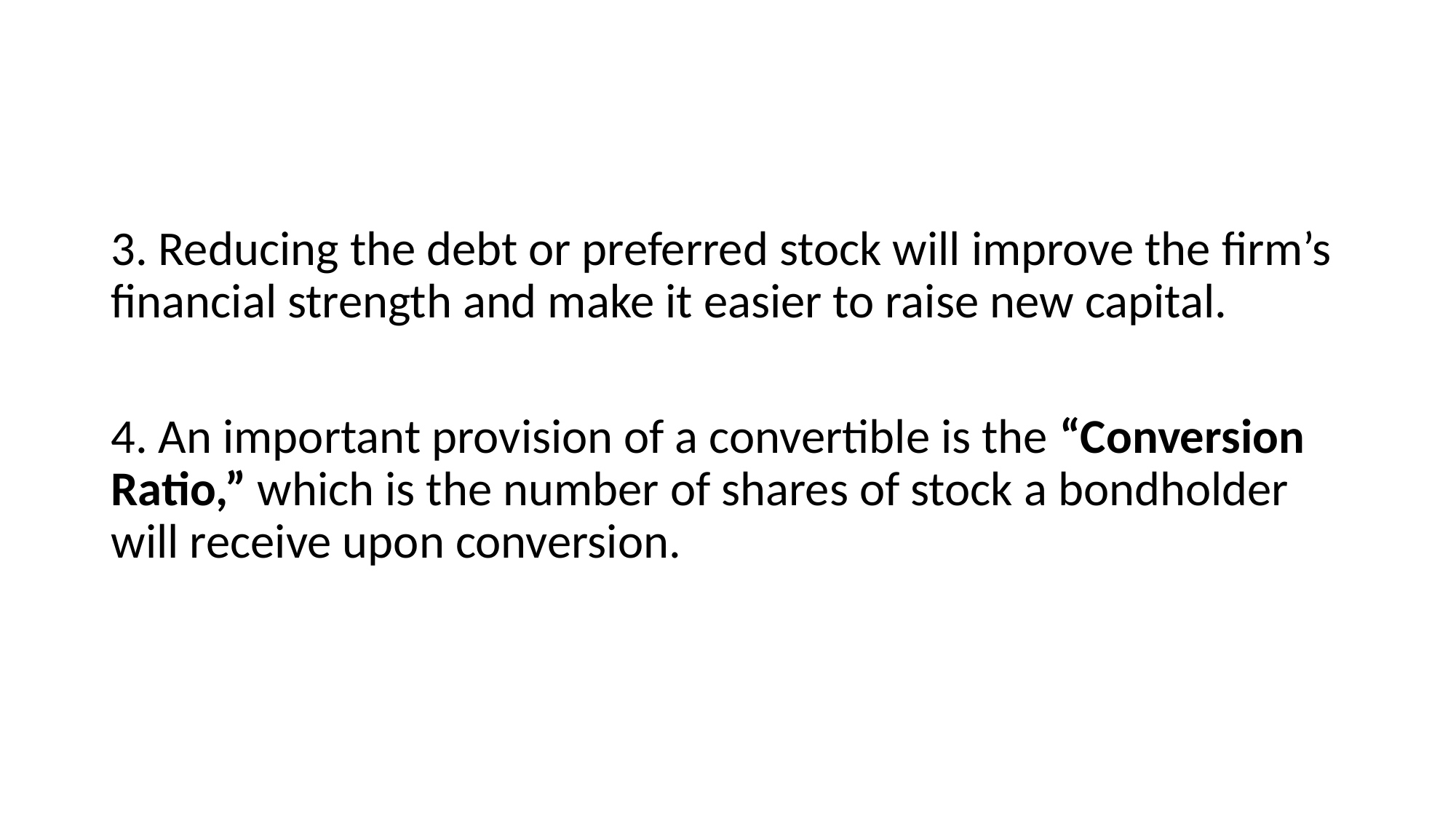

#
3. Reducing the debt or preferred stock will improve the firm’s financial strength and make it easier to raise new capital.

4. An important provision of a convertible is the “Conversion Ratio,” which is the number of shares of stock a bondholder will receive upon conversion.